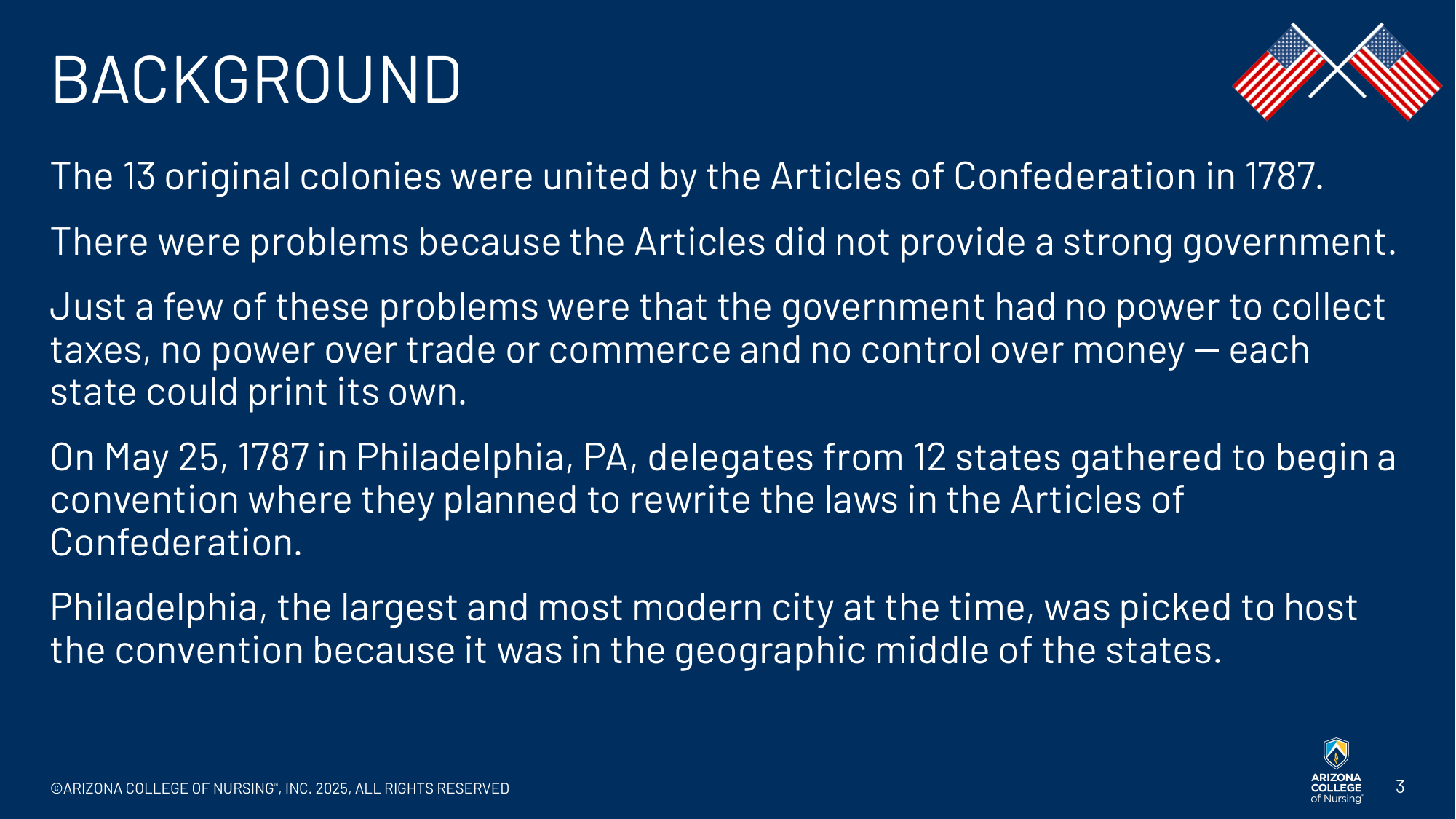

# BACKGROUND
The 13 original colonies were united by the Articles of Confederation in 1787.
There were problems because the Articles did not provide a strong government.
Just a few of these problems were that the government had no power to collect taxes, no power over trade or commerce and no control over money -- each state could print its own.
On May 25, 1787 in Philadelphia, PA, delegates from 12 states gathered to begin a convention where they planned to rewrite the laws in the Articles of Confederation.
Philadelphia, the largest and most modern city at the time, was picked to host the convention because it was in the geographic middle of the states.
©ARIZONA COLLEGE OF NURSING®, INC. 2025, ALL RIGHTS RESERVED
3